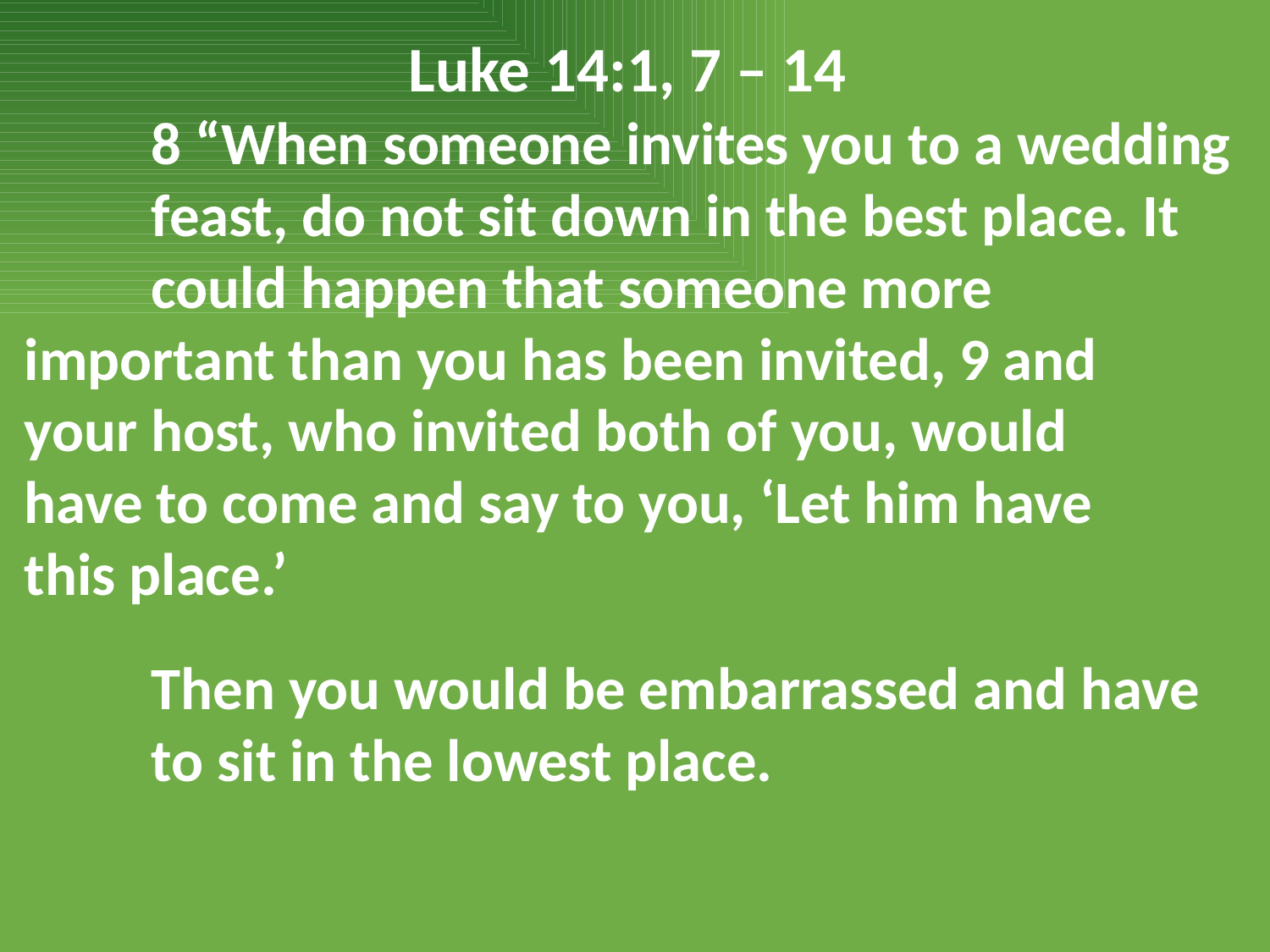

Luke 14:1, 7 – 14
	8 “When someone invites you to a wedding 	feast, do not sit down in the best place. It 	could happen that someone more 	important than you has been invited, 9 and 	your host, who invited both of you, would 	have to come and say to you, ‘Let him have 	this place.’

	Then you would be embarrassed and have 	to sit in the lowest place.